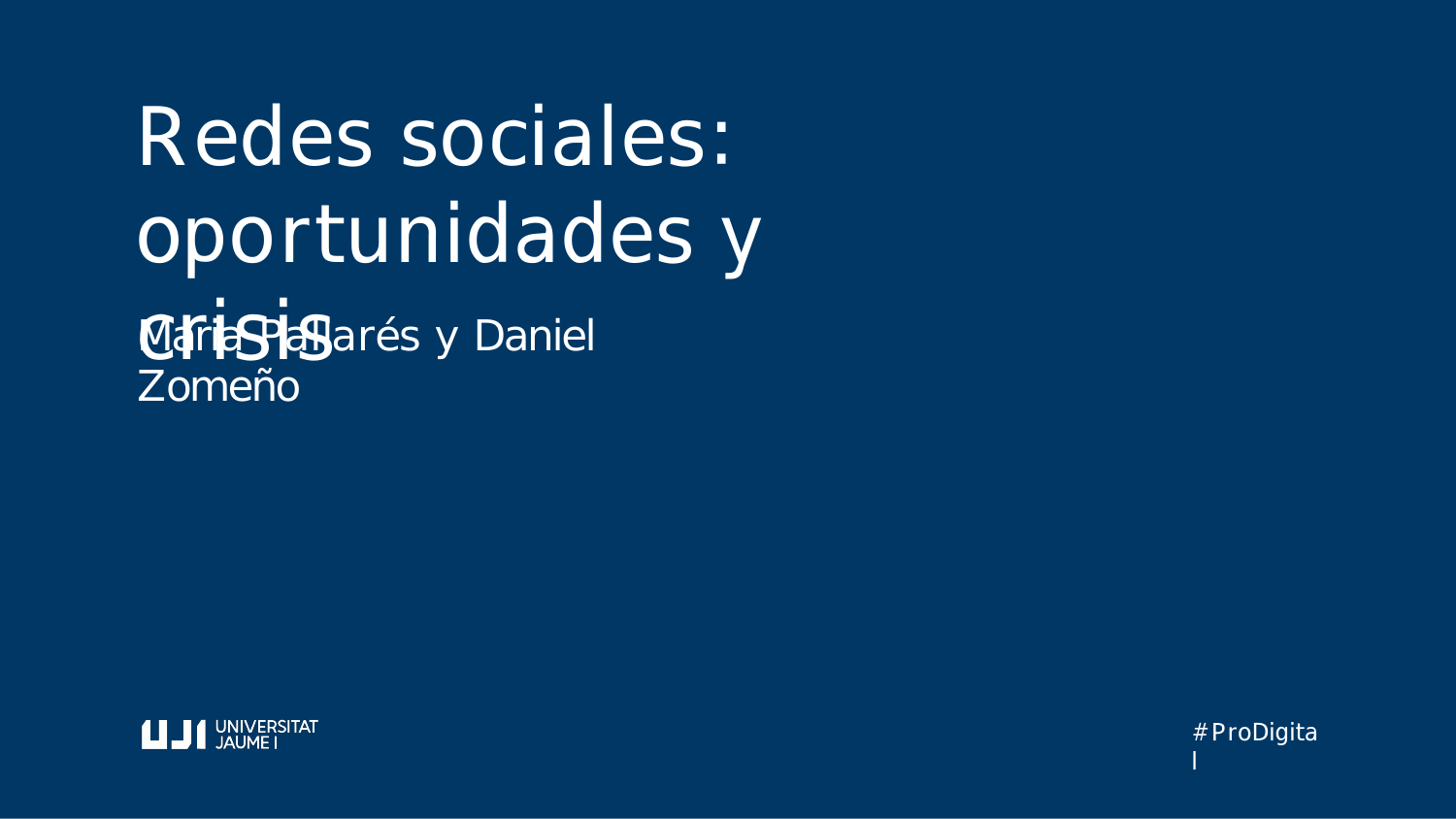

Redes sociales:  oportunidades y crisis
Maria Pallarés y Daniel Zomeño
#ProDigital